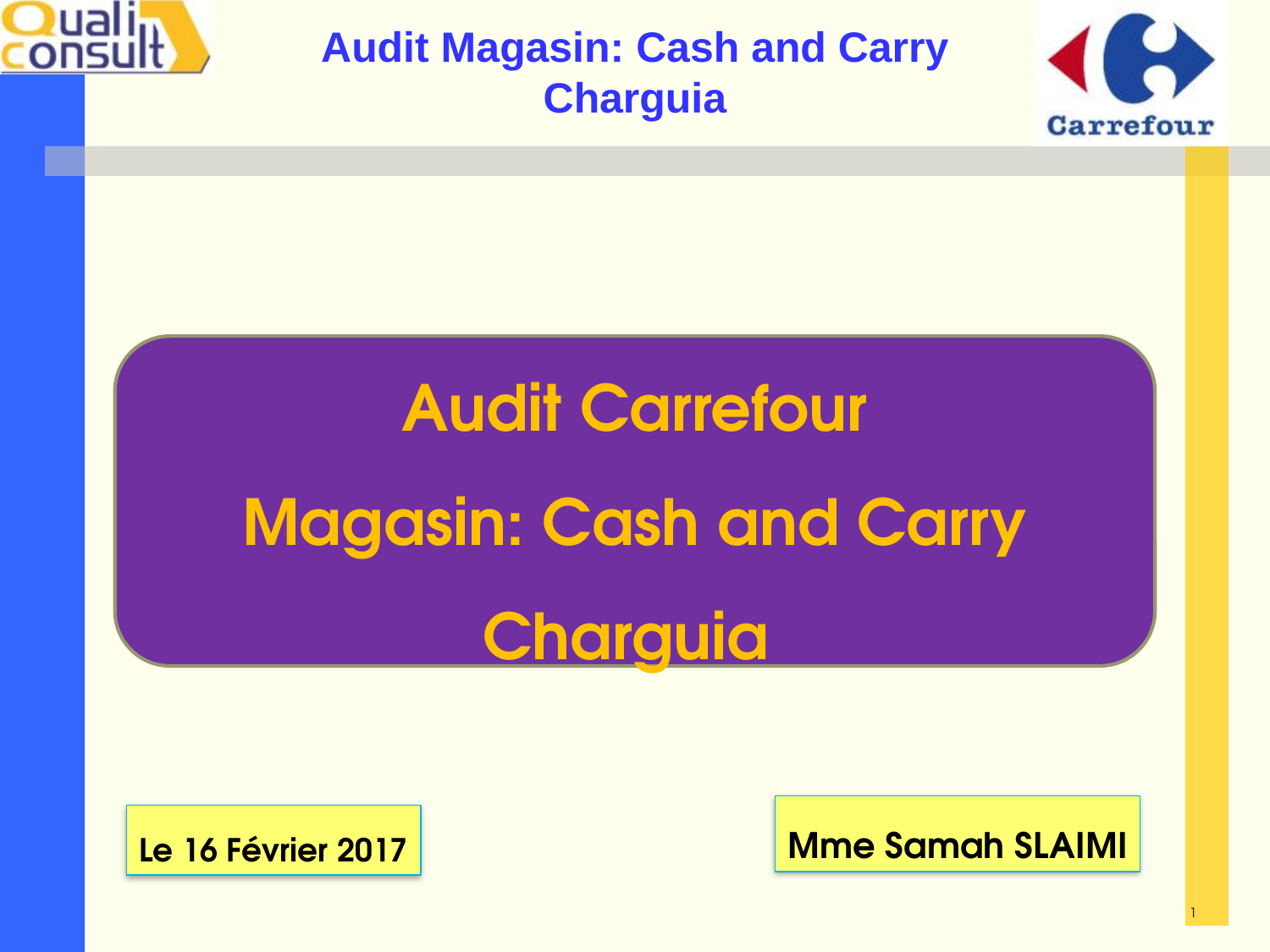

Audit Carrefour
Magasin: Cash and Carry Charguia
Mme Samah SLAIMI
Le 16 Février 2017